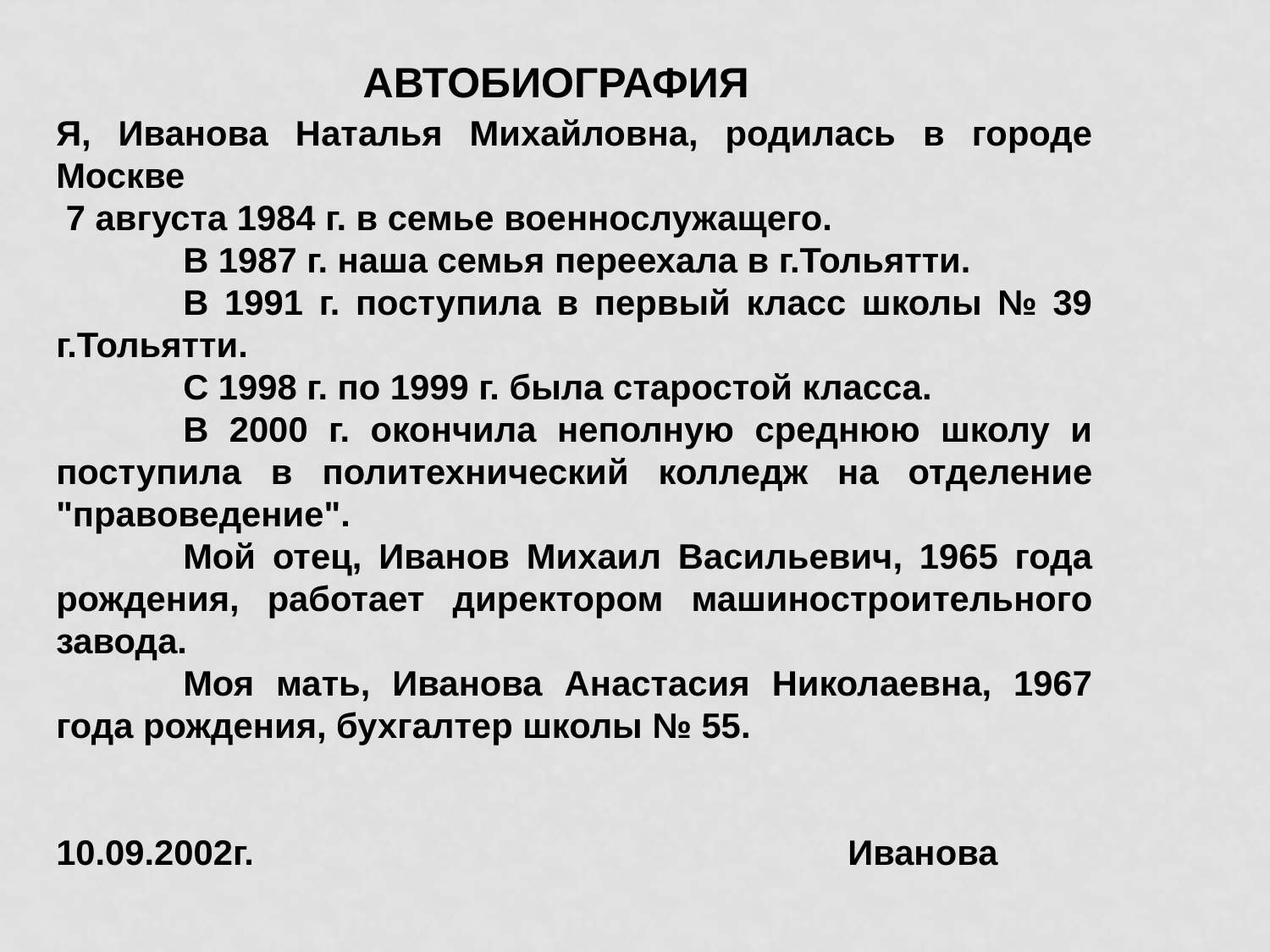

АВТОБИОГРАФИЯ

Я, Иванова Наталья Михайловна, родилась в городе Москве
 7 августа 1984 г. в семье военнослужащего.
	В 1987 г. наша семья переехала в г.Тольятти.
	В 1991 г. поступила в первый класс школы № 39 г.Тольятти.
	С 1998 г. по 1999 г. была старостой класса.
	В 2000 г. окончила неполную среднюю школу и поступила в политехнический колледж на отделение "правоведение".
	Мой отец, Иванов Михаил Васильевич, 1965 года рождения, работает директором машиностроительного завода.
	Моя мать, Иванова Анастасия Николаевна, 1967 года рождения, бухгалтер школы № 55.

10.09.2002г.                                                             Иванова